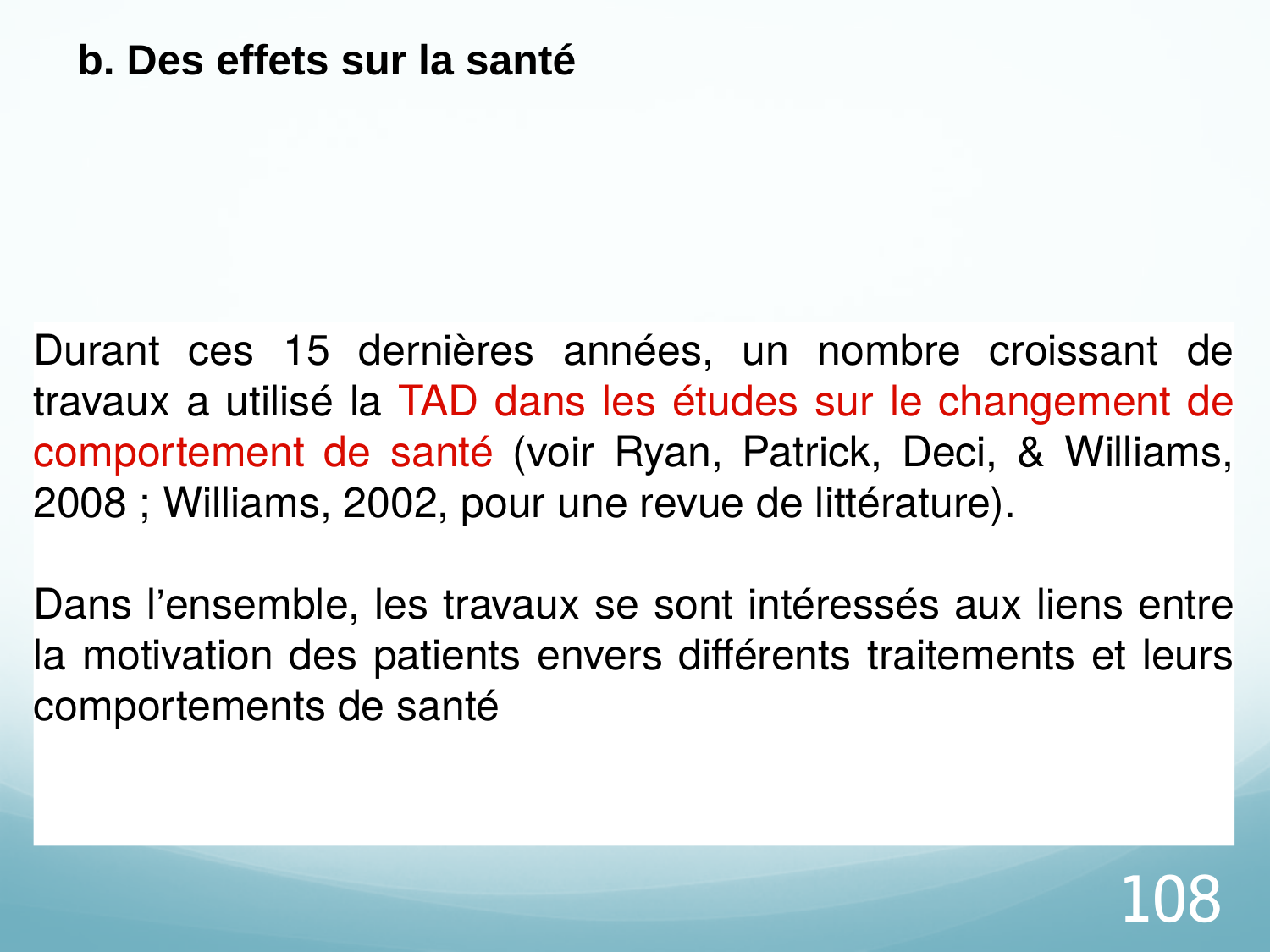

b. Des effets sur la santé

Durant ces 15 dernières années, un nombre croissant de travaux a utilisé la TAD dans les études sur le changement de comportement de santé (voir Ryan, Patrick, Deci, & Williams, 2008 ; Williams, 2002, pour une revue de littérature).

Dans l’ensemble, les travaux se sont intéressés aux liens entre la motivation des patients envers différents traitements et leurs comportements de santé
108